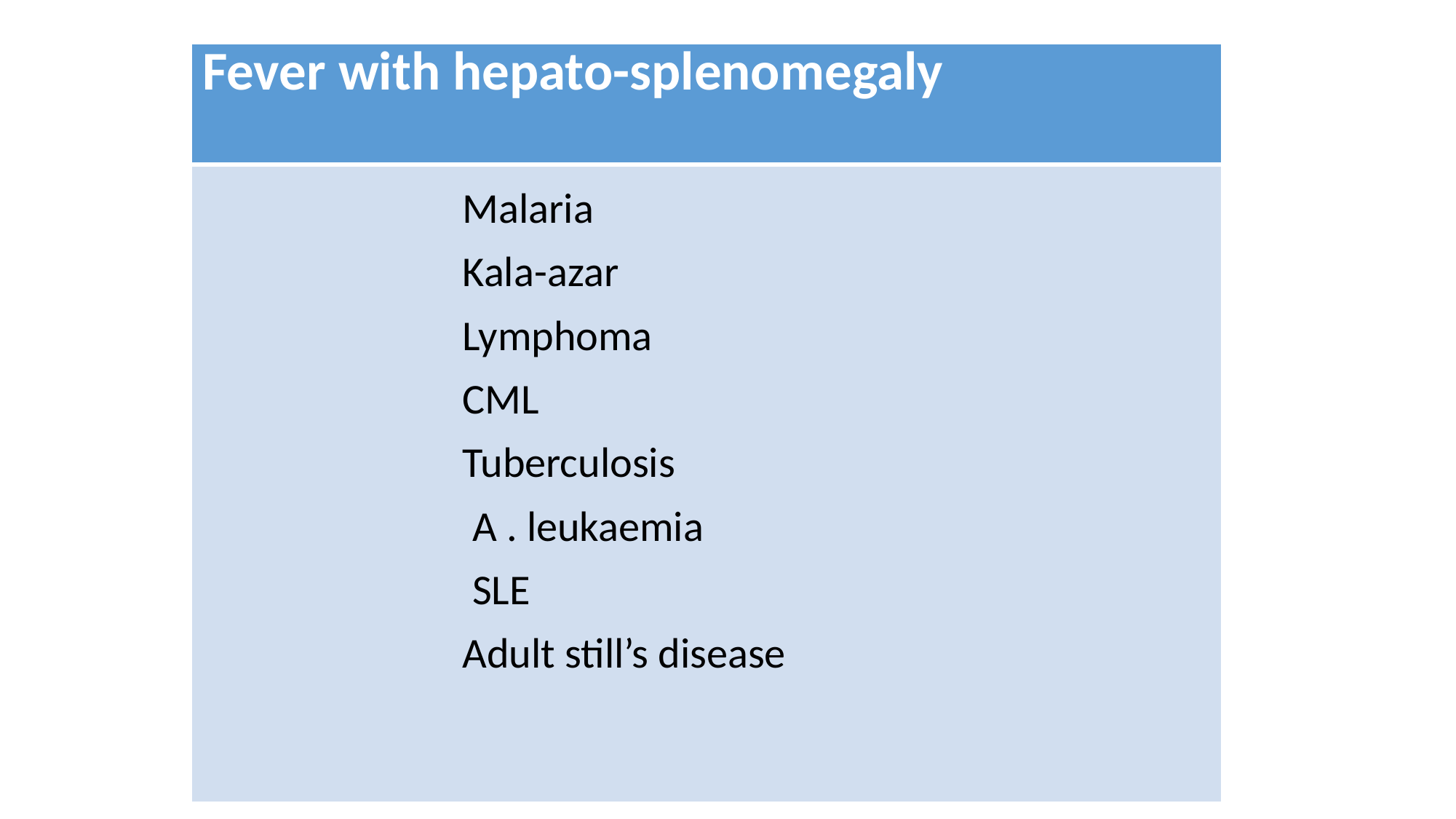

#
| Fever with hepato-splenomegaly |
| --- |
| Malaria Kala-azar Lymphoma CML Tuberculosis A . leukaemia SLE Adult still’s disease |